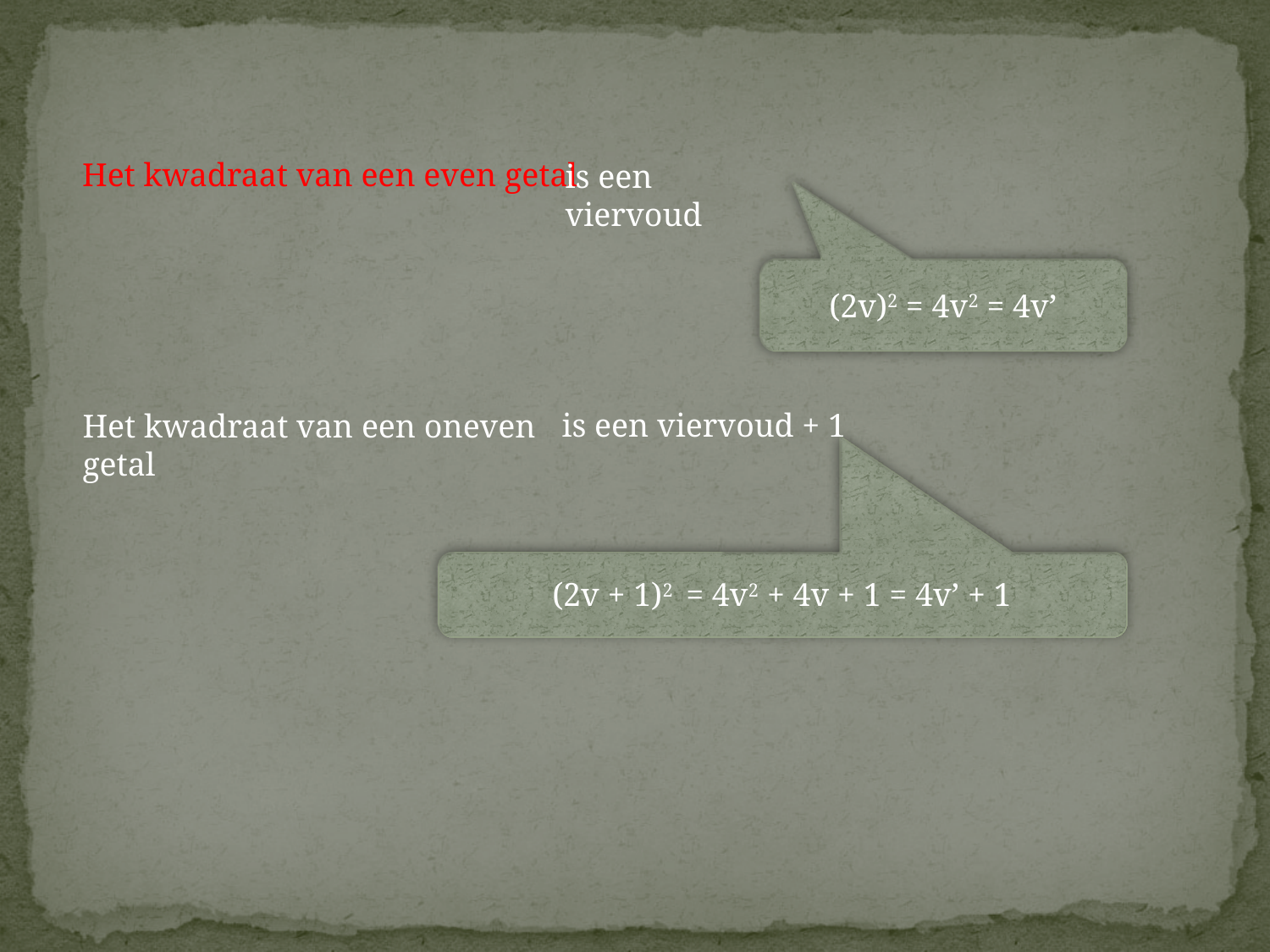

Het kwadraat van een even getal

is een viervoud

Het kwadraat van een oneven getal
(2v)2 = 4v2 = 4v’
is een viervoud + 1

(2v + 1)2  = 4v2 + 4v + 1 = 4v’ + 1